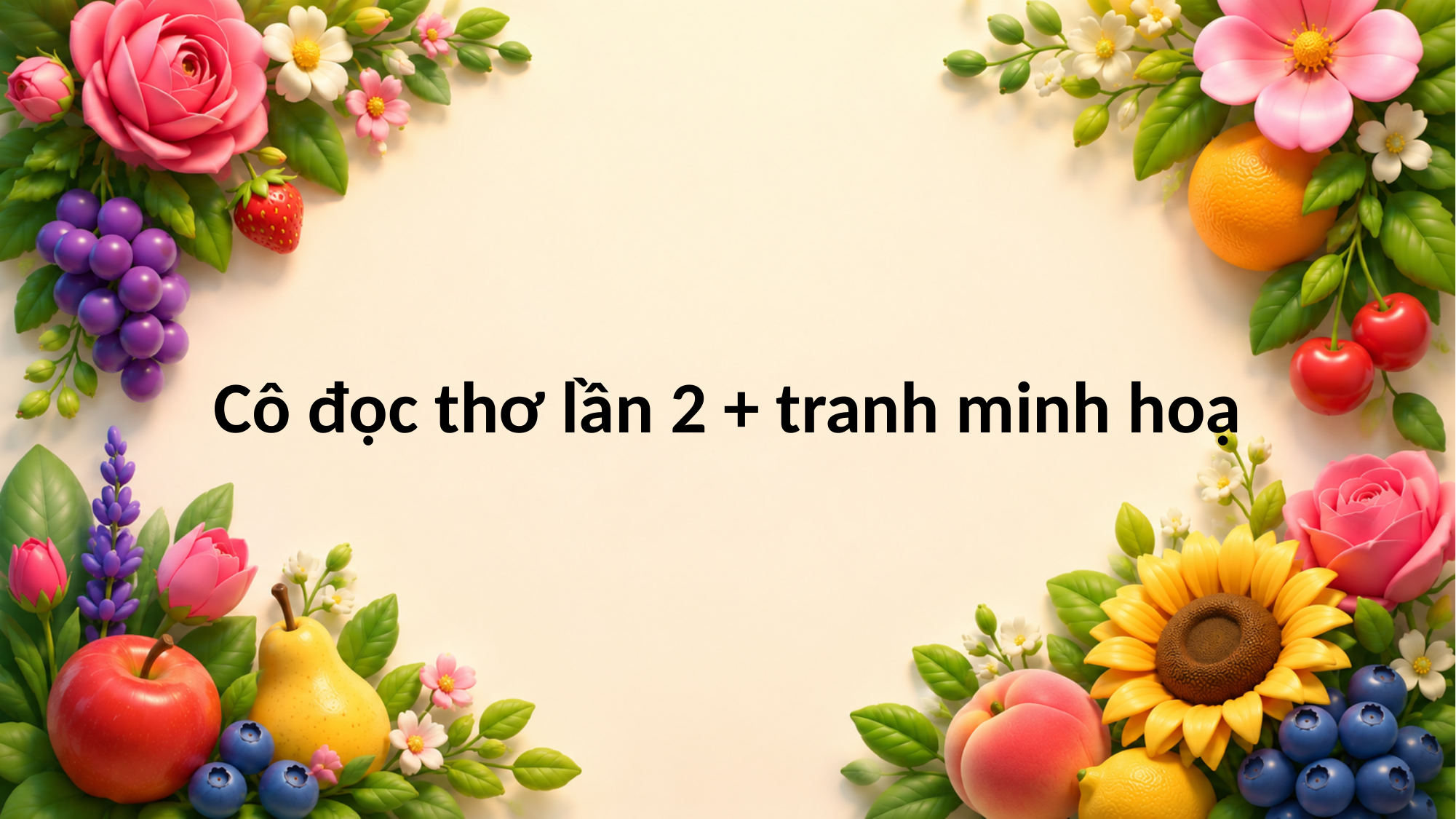

Cô đọc thơ lần 2 + tranh minh hoạ